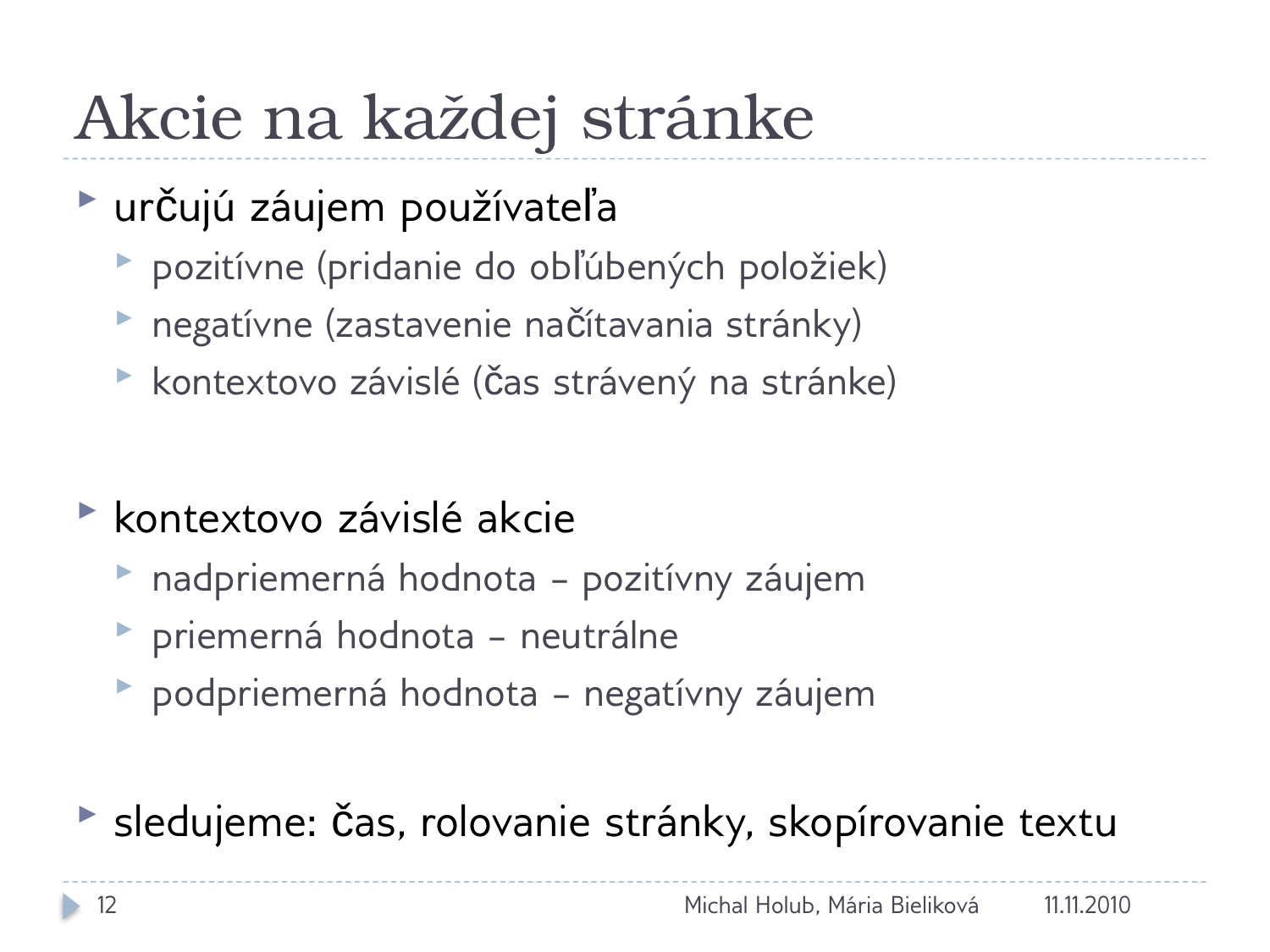

# Akcie na každej stránke
určujú záujem používateľa
pozitívne (pridanie do obľúbených položiek)
negatívne (zastavenie načítavania stránky)
kontextovo závislé (čas strávený na stránke)

kontextovo závislé akcie
nadpriemerná hodnota – pozitívny záujem
priemerná hodnota – neutrálne
podpriemerná hodnota – negatívny záujem

sledujeme: čas, rolovanie stránky, skopírovanie textu

12
Michal Holub, Mária Bieliková
11.11.2010